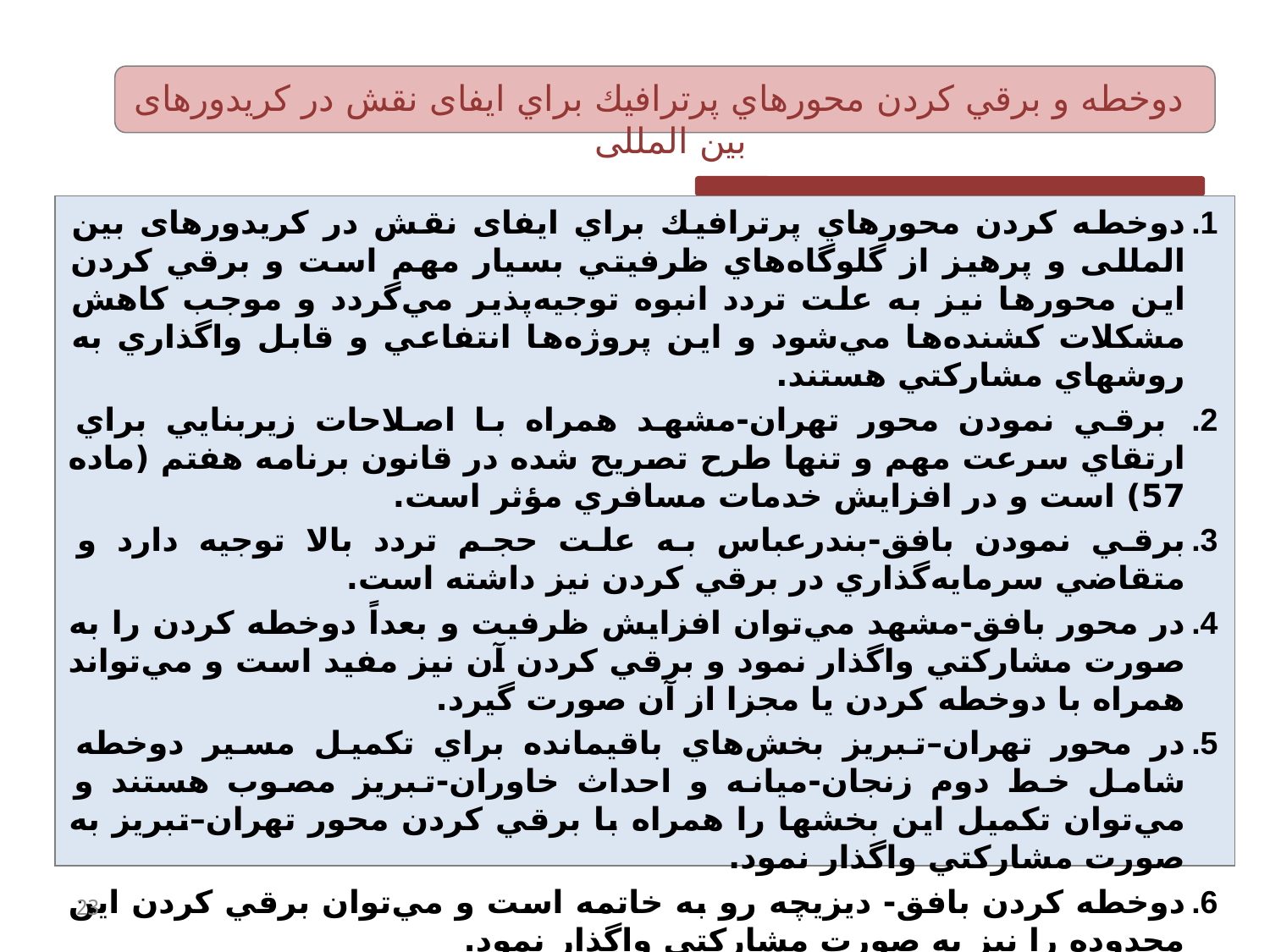

دوخطه و برقي كردن محورهاي پرترافيك براي ایفای نقش در کریدورهای بین المللی

دوخطه كردن محورهاي پرترافيك براي ایفای نقش در کریدورهای بین المللی و پرهيز از گلوگاه‌هاي ظرفيتي بسيار مهم است و برقي كردن اين محورها نيز به علت تردد انبوه توجيه‌پذير مي‌گردد و موجب كاهش مشكلات كشنده‌ها مي‌شود و اين پروژه‌ها انتفاعي و قابل واگذاري به روشهاي مشاركتي هستند.
 برقي نمودن محور تهران-مشهد همراه با اصلاحات زيربنايي براي ارتقاي سرعت مهم و تنها طرح تصريح شده در قانون برنامه هفتم (ماده 57) است و در افزايش خدمات مسافري مؤثر است.
برقي نمودن بافق-بندرعباس به علت حجم تردد بالا توجيه دارد و متقاضي سرمايه‌گذاري در برقي كردن نيز داشته است.
در محور بافق-مشهد مي‌توان افزایش ظرفیت و بعداً دوخطه كردن را به صورت مشاركتي واگذار نمود و برقي كردن آن نيز مفيد است و مي‌تواند همراه با دوخطه كردن يا مجزا از آن صورت گيرد.
در محور تهران–تبريز بخش‌هاي باقيمانده براي تكميل مسير دوخطه شامل خط دوم زنجان-ميانه و احداث خاوران-تبريز مصوب هستند و مي‌توان تكميل اين بخشها را همراه با برقي كردن محور تهران–تبريز به صورت مشاركتي واگذار نمود.
دوخطه كردن بافق- ديزيچه رو به خاتمه است و مي‌توان برقي كردن اين محدوده را نيز به صورت مشاركتي واگذار نمود.
برقي کردن محور دورود- انديمشک به طول km215 بر افزايش ظرفيت مؤثر و قابل واگذاري به روش‌هاي مشاركتي است.

23